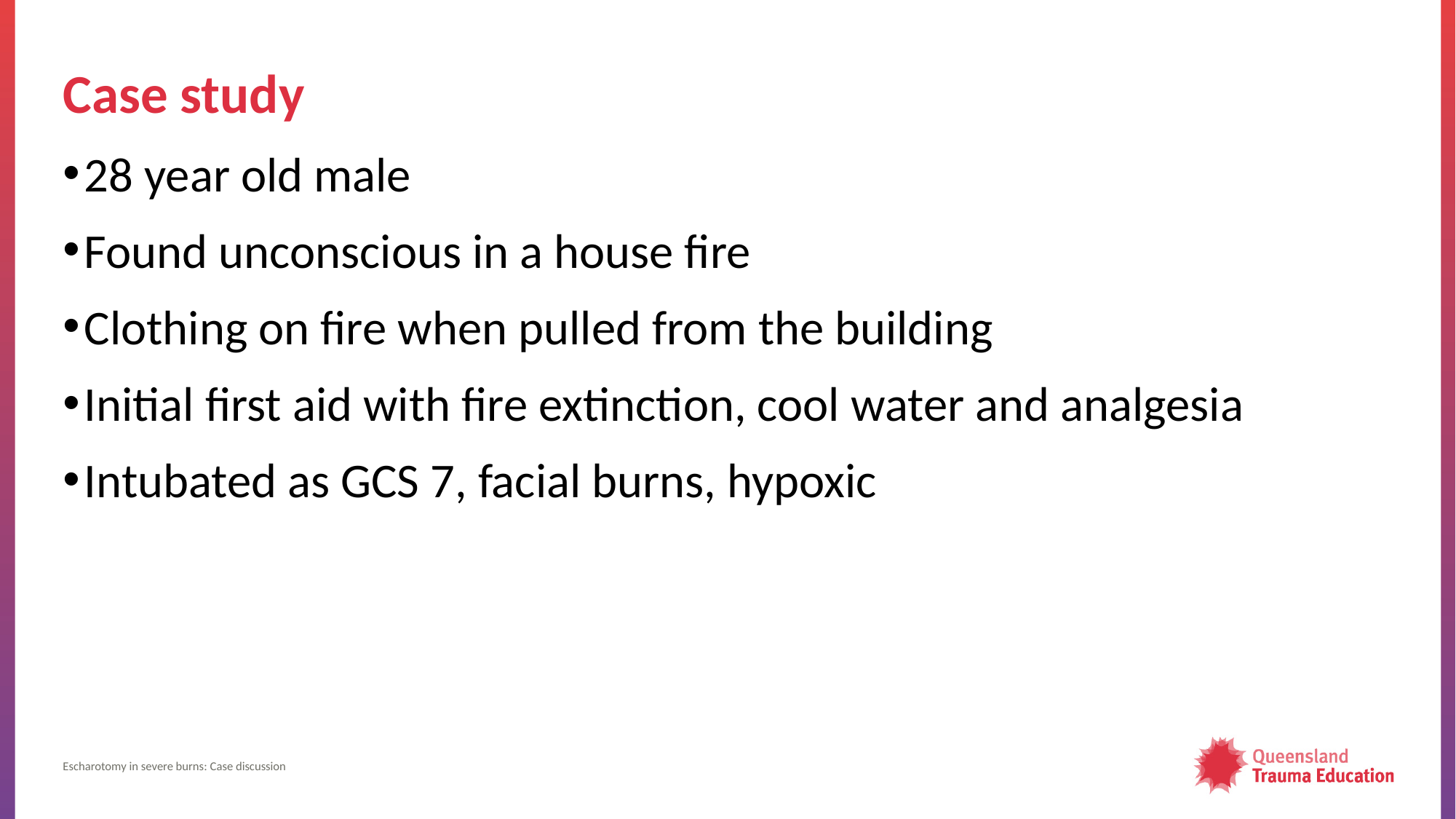

# Case study
28 year old male​
Found unconscious in a house fire​
Clothing on fire when pulled from the building​
Initial first aid with fire extinction, cool water and analgesia​
Intubated as GCS 7, facial burns, hypoxic
Escharotomy in severe burns​: Case discussion